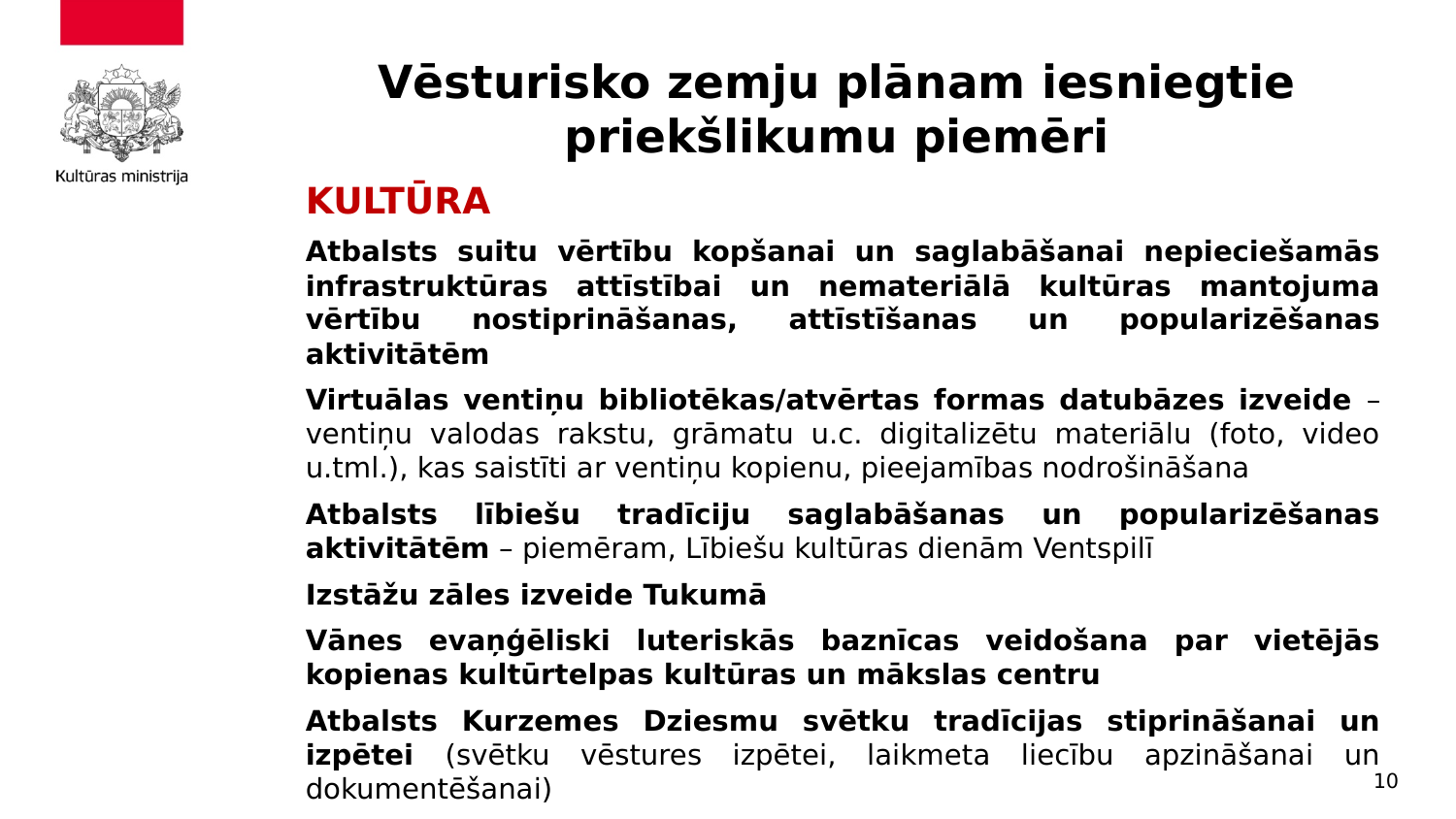

# Vēsturisko zemju plānam iesniegtie priekšlikumu piemēri
KULTŪRA
Atbalsts suitu vērtību kopšanai un saglabāšanai nepieciešamās infrastruktūras attīstībai un nemateriālā kultūras mantojuma vērtību nostiprināšanas, attīstīšanas un popularizēšanas aktivitātēm
Virtuālas ventiņu bibliotēkas/atvērtas formas datubāzes izveide – ventiņu valodas rakstu, grāmatu u.c. digitalizētu materiālu (foto, video u.tml.), kas saistīti ar ventiņu kopienu, pieejamības nodrošināšana
Atbalsts lībiešu tradīciju saglabāšanas un popularizēšanas aktivitātēm – piemēram, Lībiešu kultūras dienām Ventspilī
Izstāžu zāles izveide Tukumā
Vānes evaņģēliski luteriskās baznīcas veidošana par vietējās kopienas kultūrtelpas kultūras un mākslas centru
Atbalsts Kurzemes Dziesmu svētku tradīcijas stiprināšanai un izpētei (svētku vēstures izpētei, laikmeta liecību apzināšanai un dokumentēšanai)
10